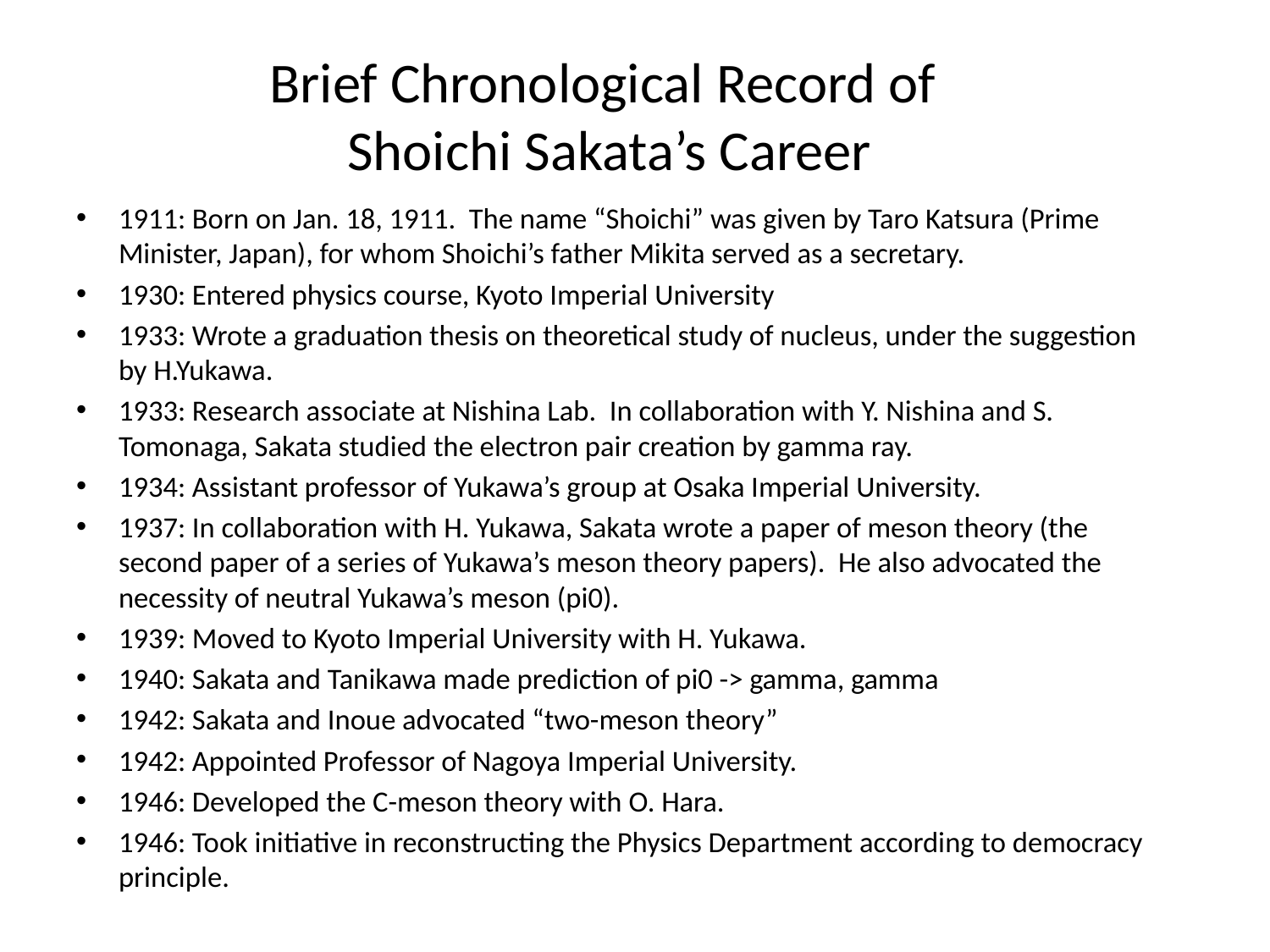

# Brief Chronological Record of Shoichi Sakata’s Career
1911: Born on Jan. 18, 1911.  The name “Shoichi” was given by Taro Katsura (Prime Minister, Japan), for whom Shoichi’s father Mikita served as a secretary.
1930: Entered physics course, Kyoto Imperial University
1933: Wrote a graduation thesis on theoretical study of nucleus, under the suggestion by H.Yukawa.
1933: Research associate at Nishina Lab.  In collaboration with Y. Nishina and S. Tomonaga, Sakata studied the electron pair creation by gamma ray.
1934: Assistant professor of Yukawa’s group at Osaka Imperial University.
1937: In collaboration with H. Yukawa, Sakata wrote a paper of meson theory (the second paper of a series of Yukawa’s meson theory papers).  He also advocated the necessity of neutral Yukawa’s meson (pi0).
1939: Moved to Kyoto Imperial University with H. Yukawa.
1940: Sakata and Tanikawa made prediction of pi0 -> gamma, gamma
1942: Sakata and Inoue advocated “two-meson theory”
1942: Appointed Professor of Nagoya Imperial University.
1946: Developed the C-meson theory with O. Hara.
1946: Took initiative in reconstructing the Physics Department according to democracy principle.